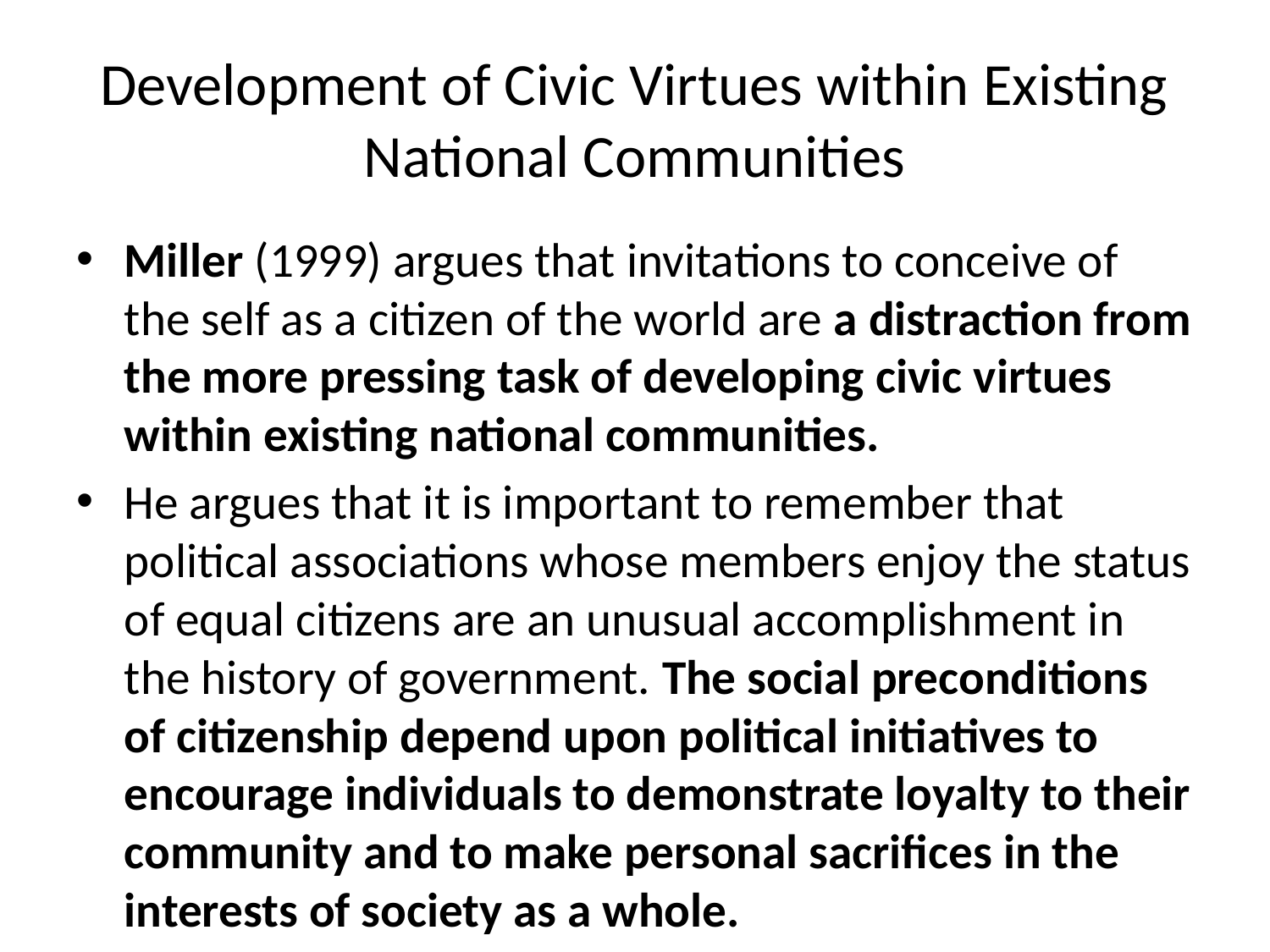

# Development of Civic Virtues within Existing National Communities
Miller (1999) argues that invitations to conceive of the self as a citizen of the world are a distraction from the more pressing task of developing civic virtues within existing national communities.
He argues that it is important to remember that political associations whose members enjoy the status of equal citizens are an unusual accomplishment in the history of government. The social preconditions of citizenship depend upon political initiatives to encourage individuals to demonstrate loyalty to their community and to make personal sacrifices in the interests of society as a whole.